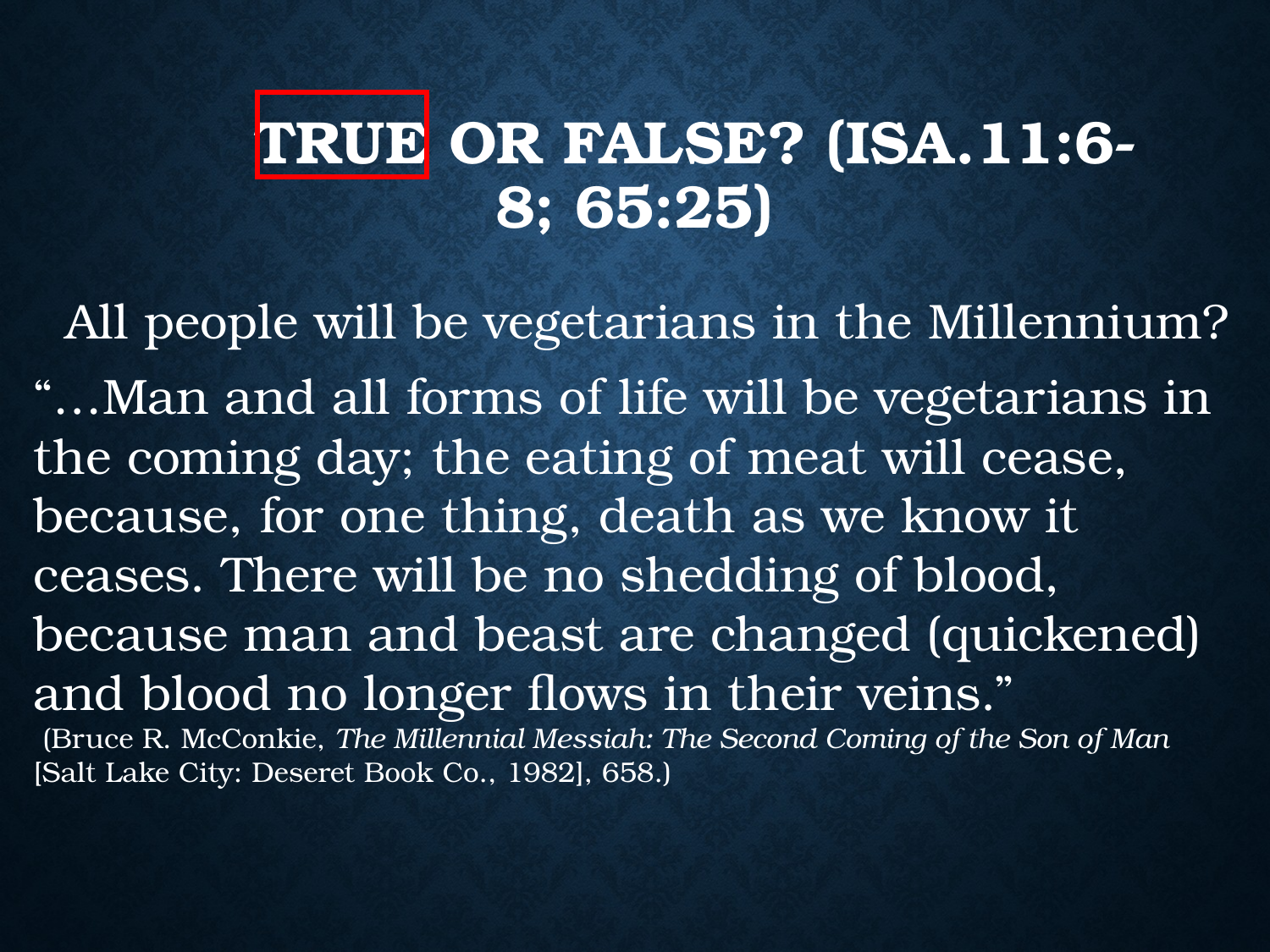

# True or False? (Isa.11:6-8; 65:25)

All people will be vegetarians in the Millennium?
“…Man and all forms of life will be vegetarians in the coming day; the eating of meat will cease, because, for one thing, death as we know it ceases. There will be no shedding of blood, because man and beast are changed (quickened) and blood no longer flows in their veins.”
 (Bruce R. McConkie, The Millennial Messiah: The Second Coming of the Son of Man [Salt Lake City: Deseret Book Co., 1982], 658.)